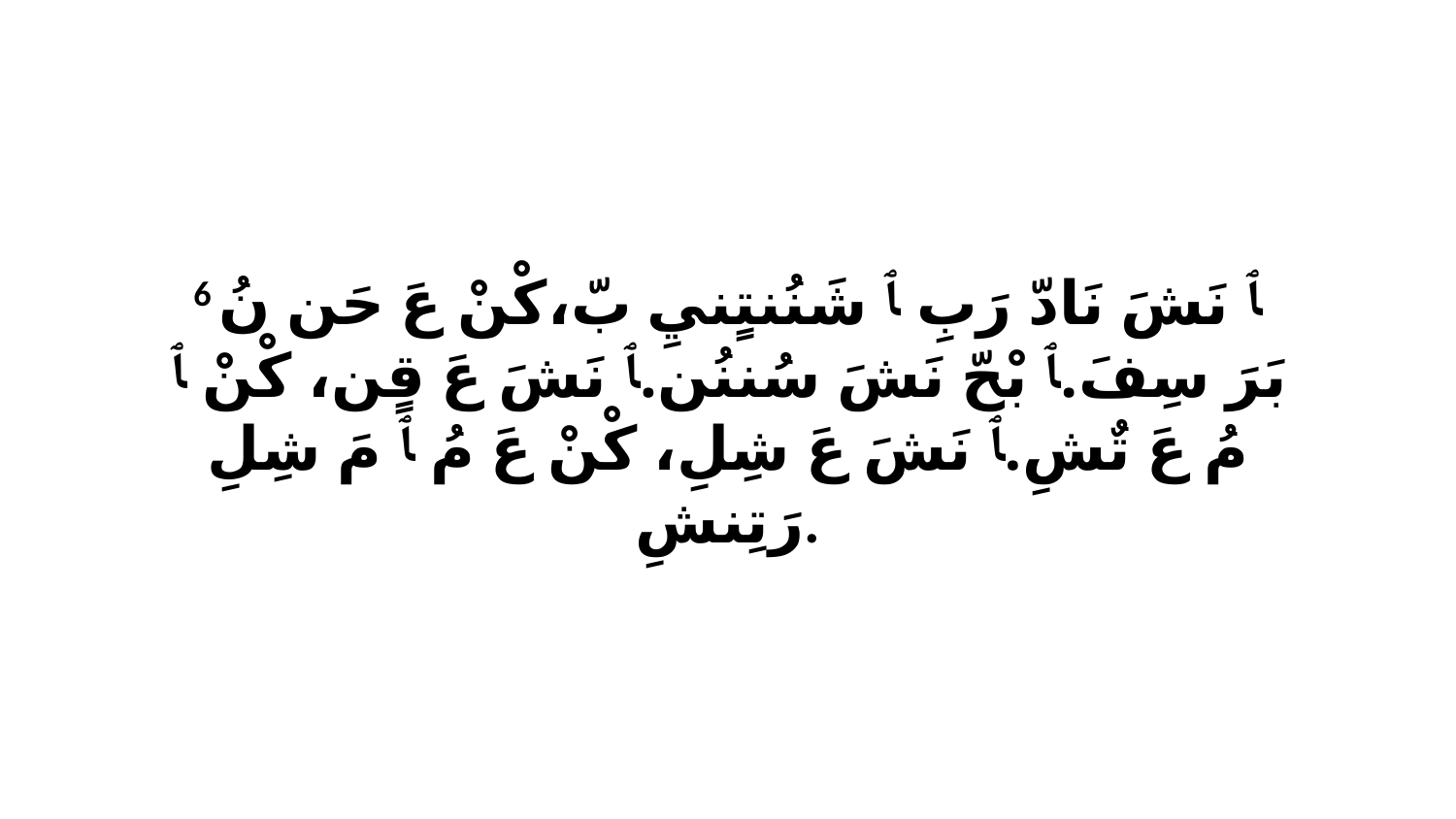

6 ﭑ نَشَ نَادّ رَبِ ﭑ شَنُنتٍنيِ بّ،كْنْ عَ حَن نُ بَرَ سِفَ.ﭑ بْحّ نَشَ سُننُن.ﭑ نَشَ عَ قٍن، كْنْ ﭑ مُ عَ تٌشِ.ﭑ نَشَ عَ شِلِ، كْنْ عَ مُ ﭑ مَ شِلِ رَتِنشِ.